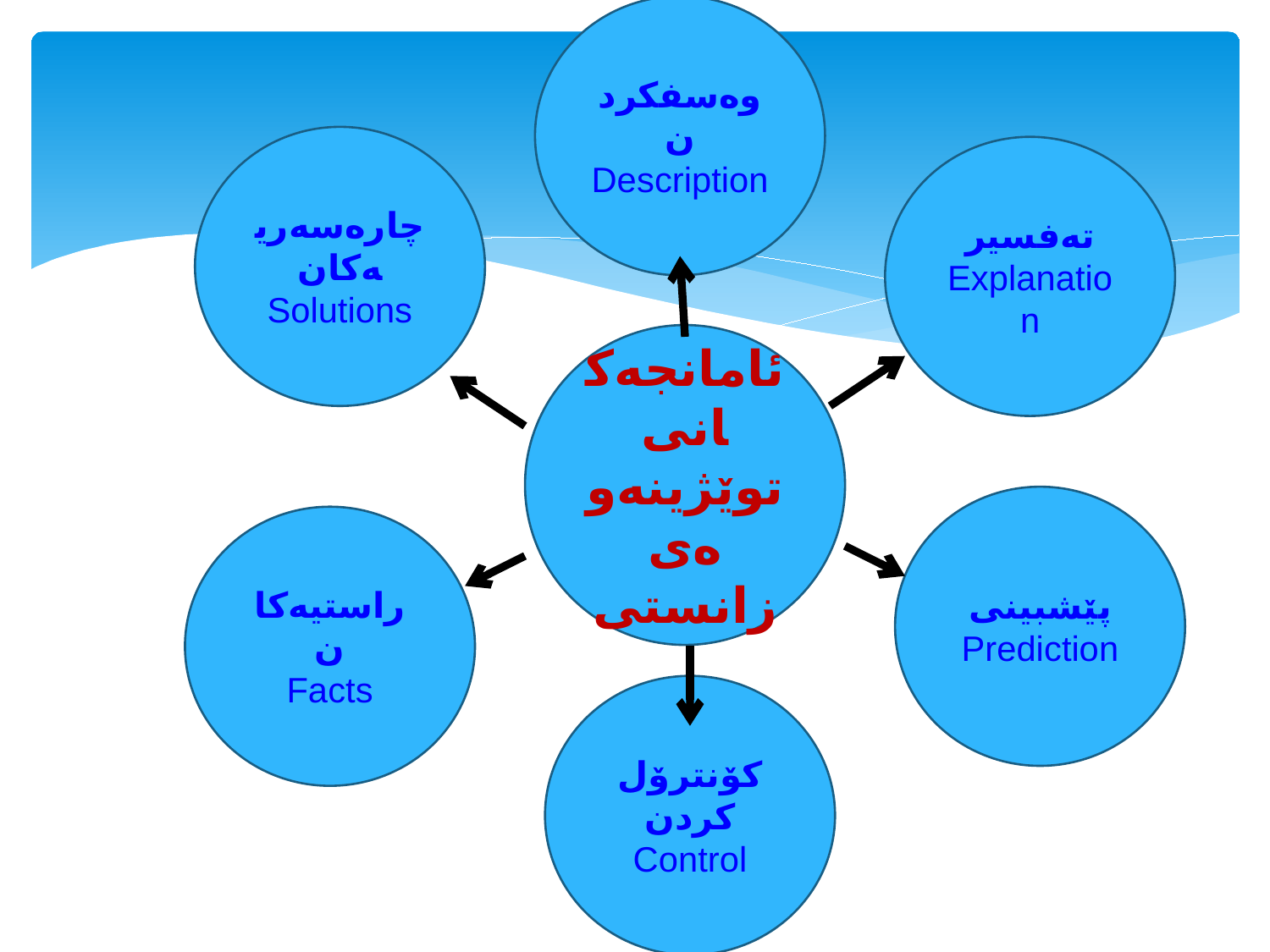

وەسفکردن
Description
چارەسەریەکان
Solutions
تەفسیر
Explanation
ئامانجەکانی توێژینەوەی زانستی
پێشبینی
Prediction
راستیەکان
Facts
کۆنترۆل کردن
Control